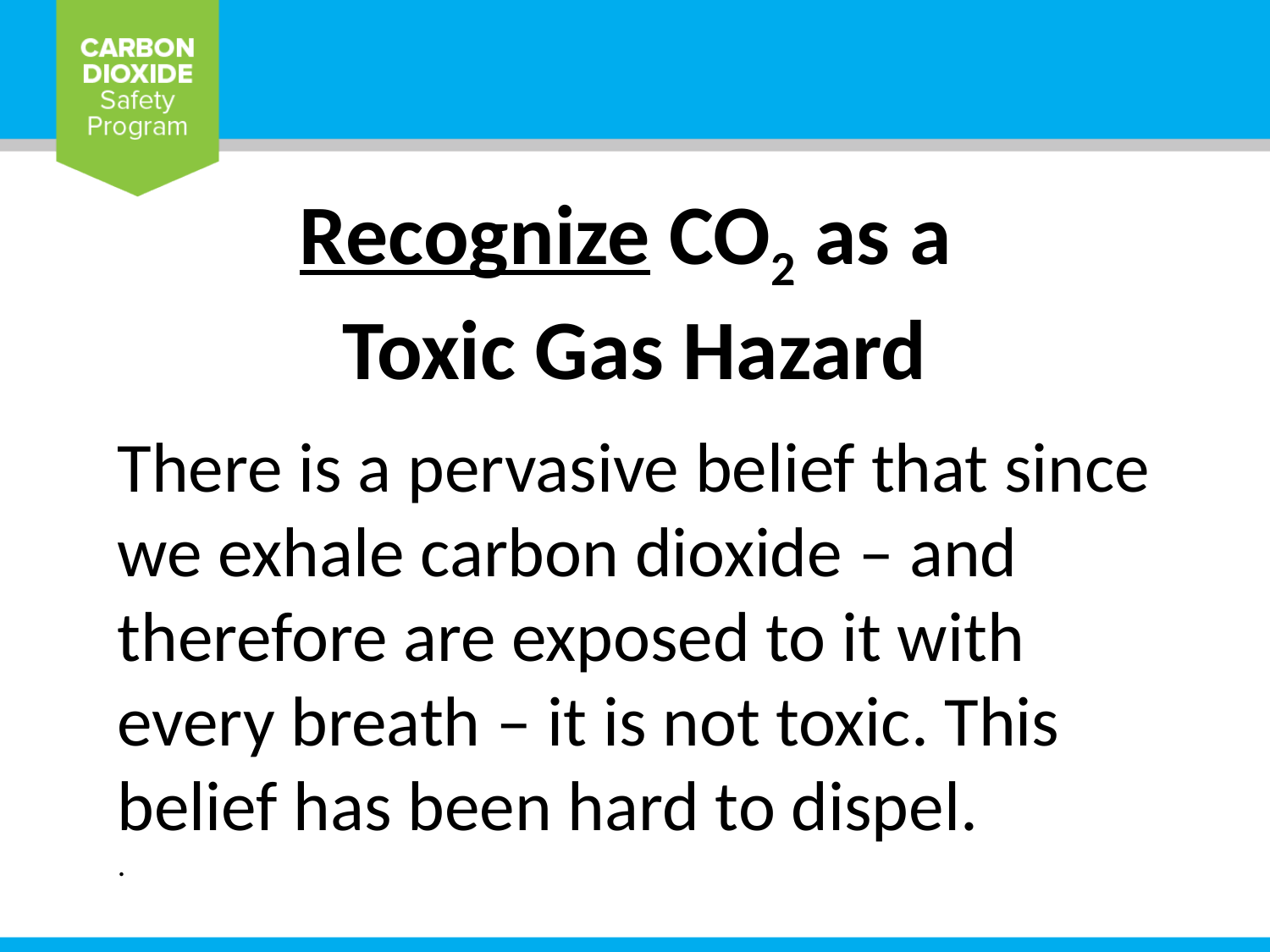

Recognize CO2 as a
Toxic Gas Hazard
There is a pervasive belief that since we exhale carbon dioxide – and therefore are exposed to it with every breath – it is not toxic. This belief has been hard to dispel.
.